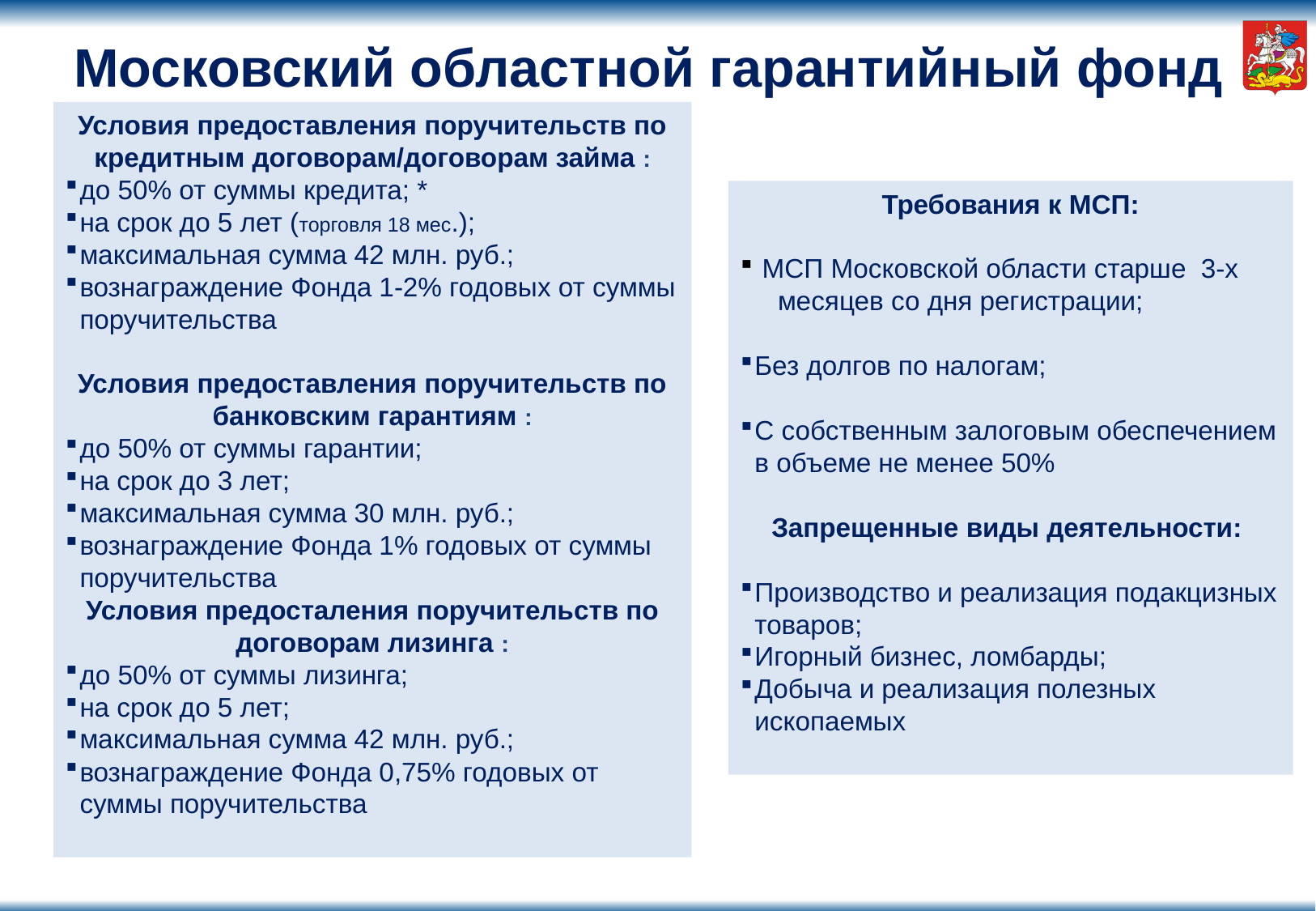

# Московский областной гарантийный фонд
Условия предоставления поручительств по кредитным договорам/договорам займа :
до 50% от суммы кредита; *
на срок до 5 лет (торговля 18 мес.);
максимальная сумма 42 млн. руб.;
вознаграждение Фонда 1-2% годовых от суммы поручительства

Условия предоставления поручительств по банковским гарантиям :
до 50% от суммы гарантии;
на срок до 3 лет;
максимальная сумма 30 млн. руб.;
вознаграждение Фонда 1% годовых от суммы поручительства
Условия предосталения поручительств по договорам лизинга :
до 50% от суммы лизинга;
на срок до 5 лет;
максимальная сумма 42 млн. руб.;
вознаграждение Фонда 0,75% годовых от суммы поручительства

Требования к МСП:

 МСП Московской области старше  3-х
     месяцев со дня регистрации;

Без долгов по налогам;

С собственным залоговым обеспечением в объеме не менее 50%

Запрещенные виды деятельности:

Производство и реализация подакцизных товаров;
Игорный бизнес, ломбарды;
Добыча и реализация полезных ископаемых